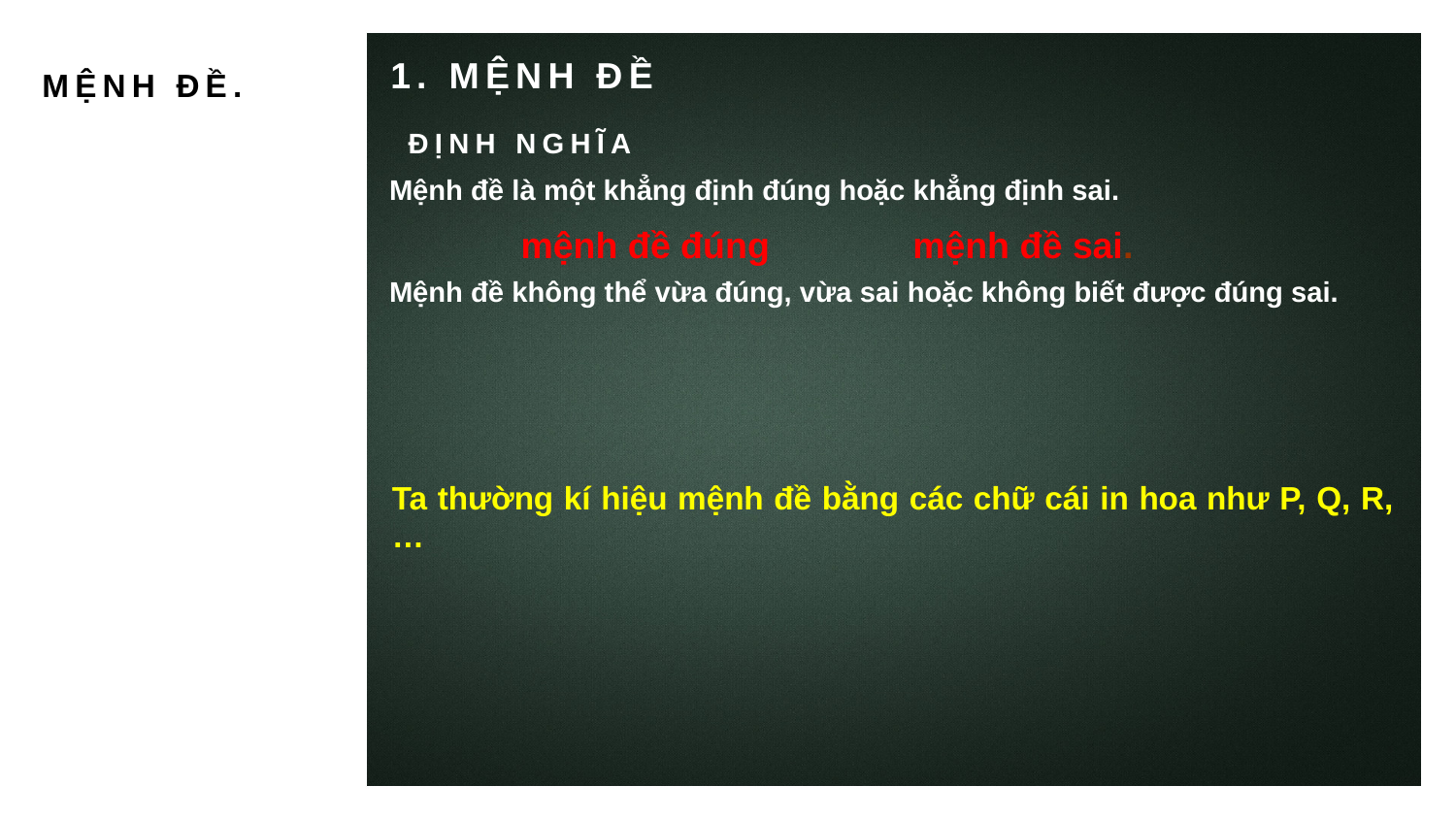

1. MỆNH ĐỀ
MỆNH ĐỀ.
 ĐỊNH NGHĨA
Mệnh đề là một khẳng định đúng hoặc khẳng định sai.

Mệnh đề không thể vừa đúng, vừa sai hoặc không biết được đúng sai.
mệnh đề đúng              mệnh đề sai.
Ta thường kí hiệu mệnh đề bằng các chữ cái in hoa như P, Q, R,…